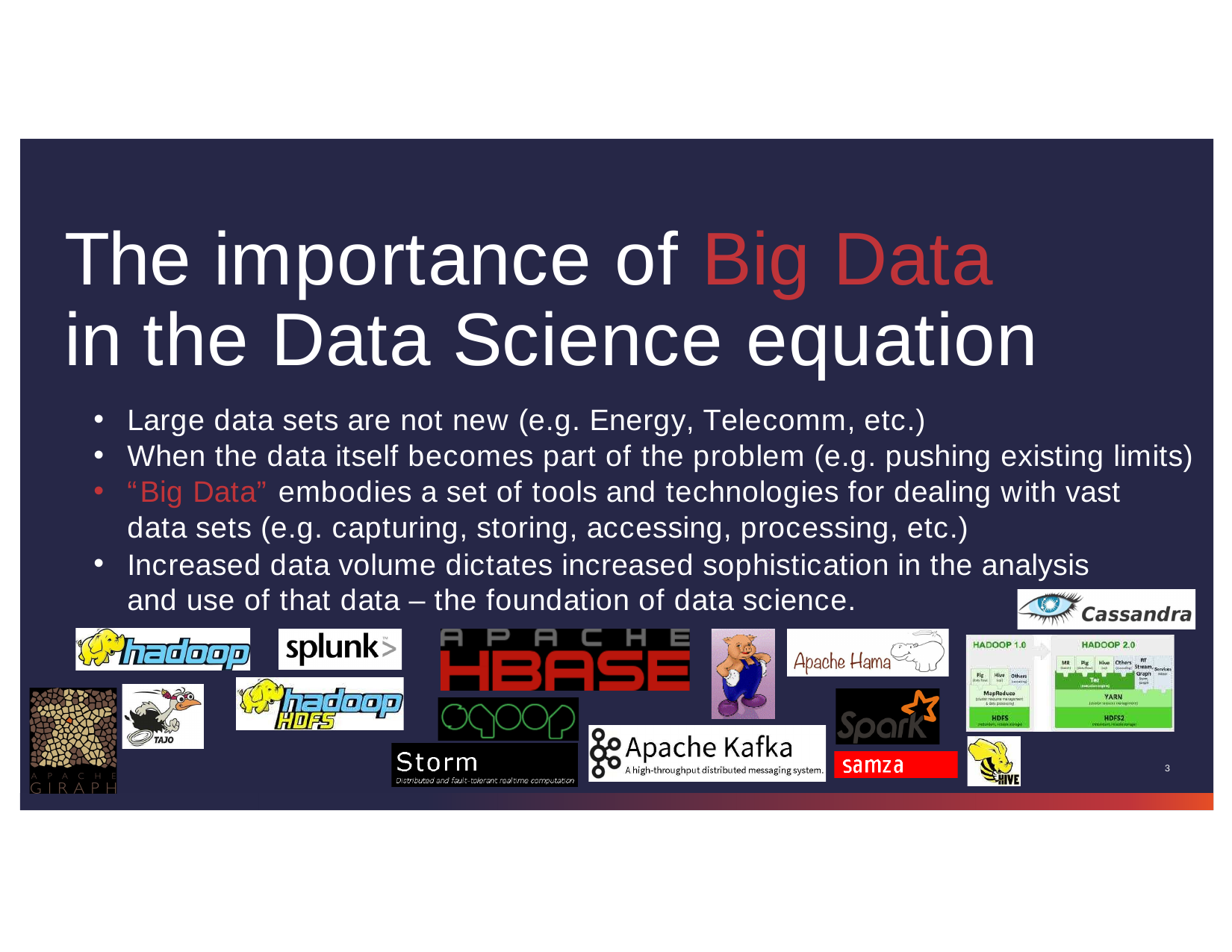

# The importance of Big Data in the Data Science equation
Large data sets are not new (e.g. Energy, Telecomm, etc.)
When the data itself becomes part of the problem (e.g. pushing existing limits)
“Big Data” embodies a set of tools and technologies for dealing with vast data sets (e.g. capturing, storing, accessing, processing, etc.)
Increased data volume dictates increased sophistication in the analysis and use of that data – the foundation of data science.

© 2013-2

3